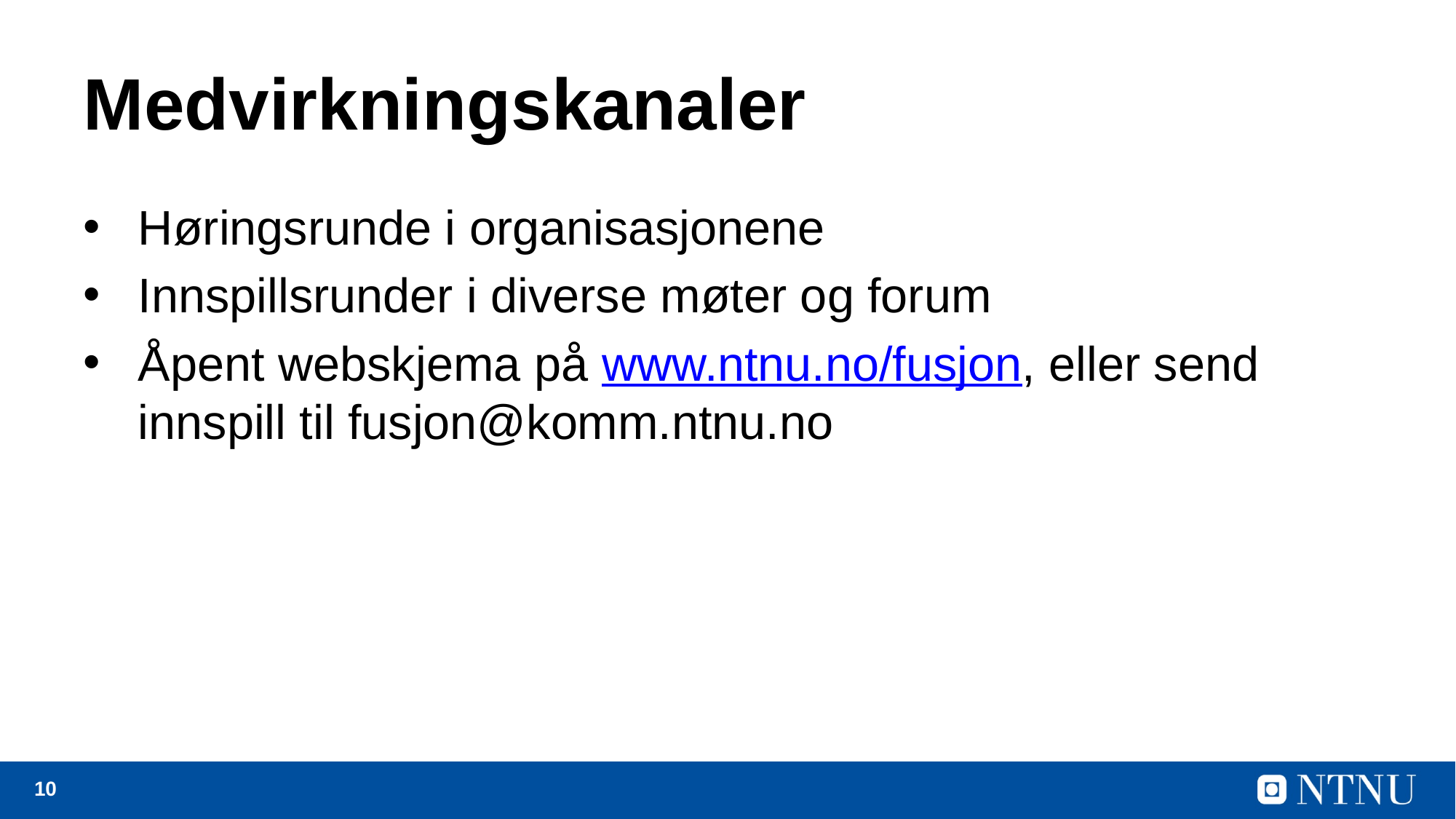

# Medvirkningskanaler
Høringsrunde i organisasjonene
Innspillsrunder i diverse møter og forum
Åpent webskjema på www.ntnu.no/fusjon, eller send innspill til fusjon@komm.ntnu.no